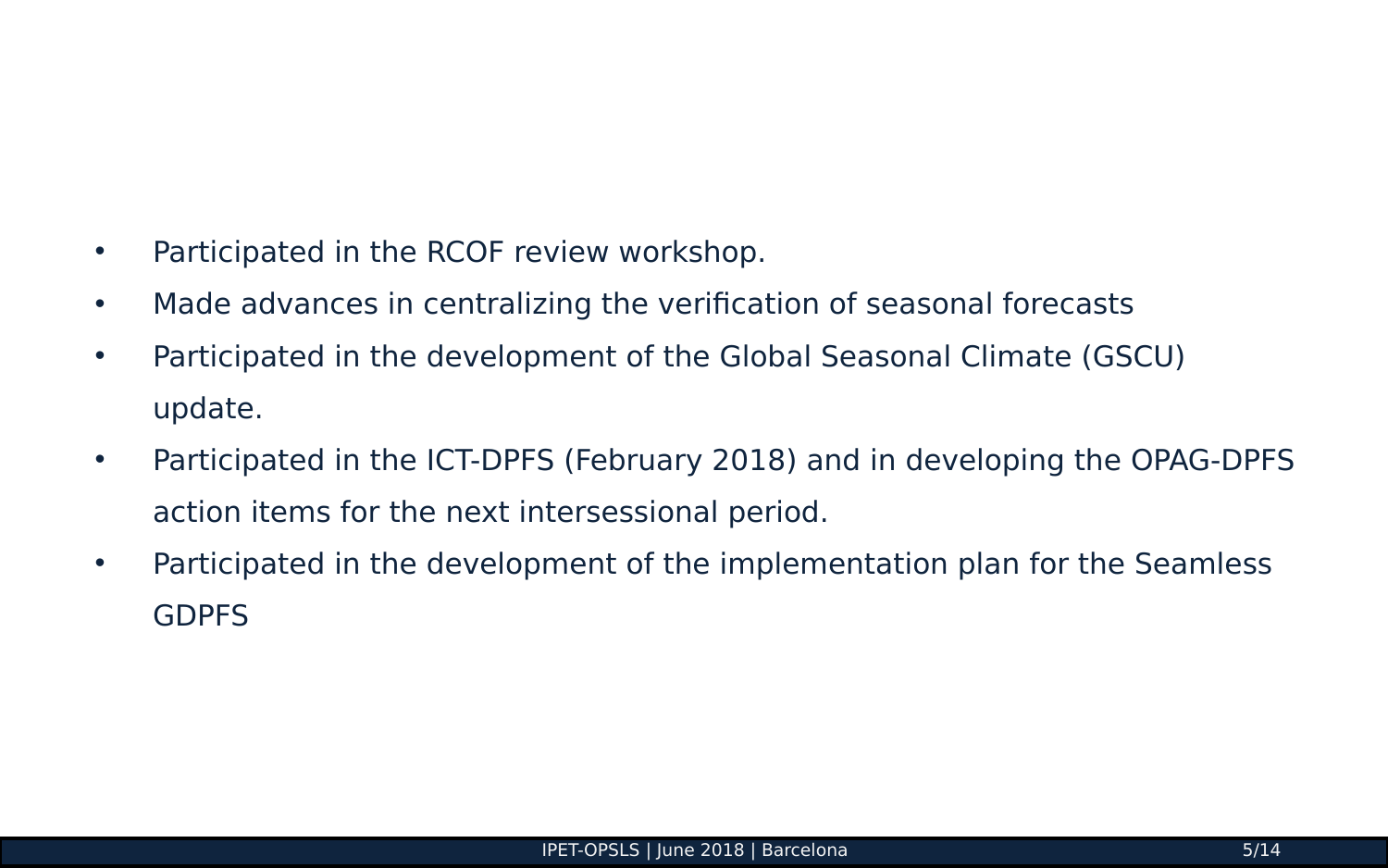

#
Participated in the RCOF review workshop.
Made advances in centralizing the verification of seasonal forecasts
Participated in the development of the Global Seasonal Climate (GSCU) update.
Participated in the ICT-DPFS (February 2018) and in developing the OPAG-DPFS action items for the next intersessional period.
Participated in the development of the implementation plan for the Seamless GDPFS